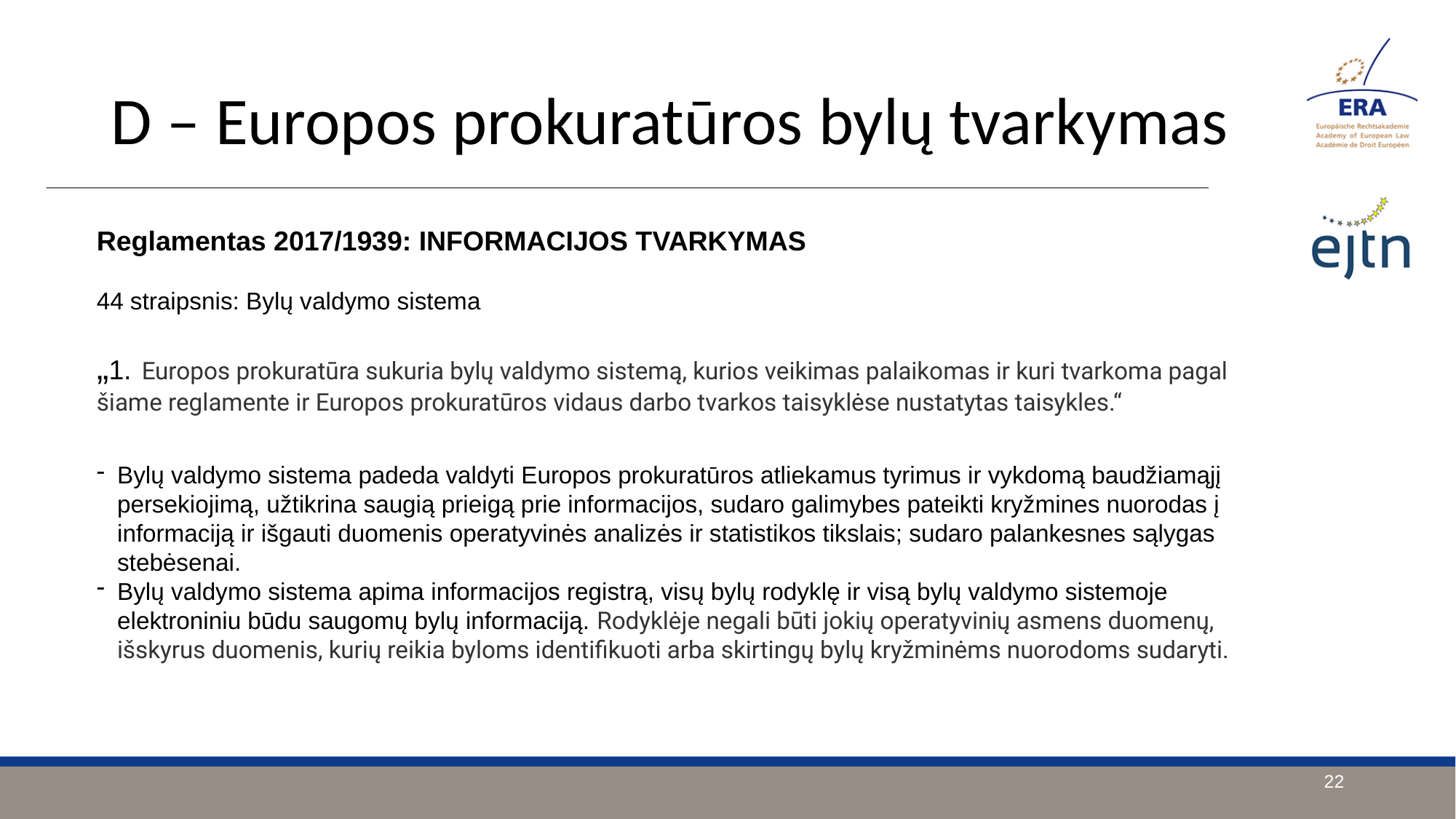

D – Europos prokuratūros bylų tvarkymas

Reglamentas 2017/1939: INFORMACIJOS TVARKYMAS

44 straipsnis: Bylų valdymo sistema

„1. Europos prokuratūra sukuria bylų valdymo sistemą, kurios veikimas palaikomas ir kuri tvarkoma pagal šiame reglamente ir Europos prokuratūros vidaus darbo tvarkos taisyklėse nustatytas taisykles.“

Bylų valdymo sistema padeda valdyti Europos prokuratūros atliekamus tyrimus ir vykdomą baudžiamąjį persekiojimą, užtikrina saugią prieigą prie informacijos, sudaro galimybes pateikti kryžmines nuorodas į informaciją ir išgauti duomenis operatyvinės analizės ir statistikos tikslais; sudaro palankesnes sąlygas stebėsenai.
Bylų valdymo sistema apima informacijos registrą, visų bylų rodyklę ir visą bylų valdymo sistemoje elektroniniu būdu saugomų bylų informaciją. Rodyklėje negali būti jokių operatyvinių asmens duomenų, išskyrus duomenis, kurių reikia byloms identifikuoti arba skirtingų bylų kryžminėms nuorodoms sudaryti.

22